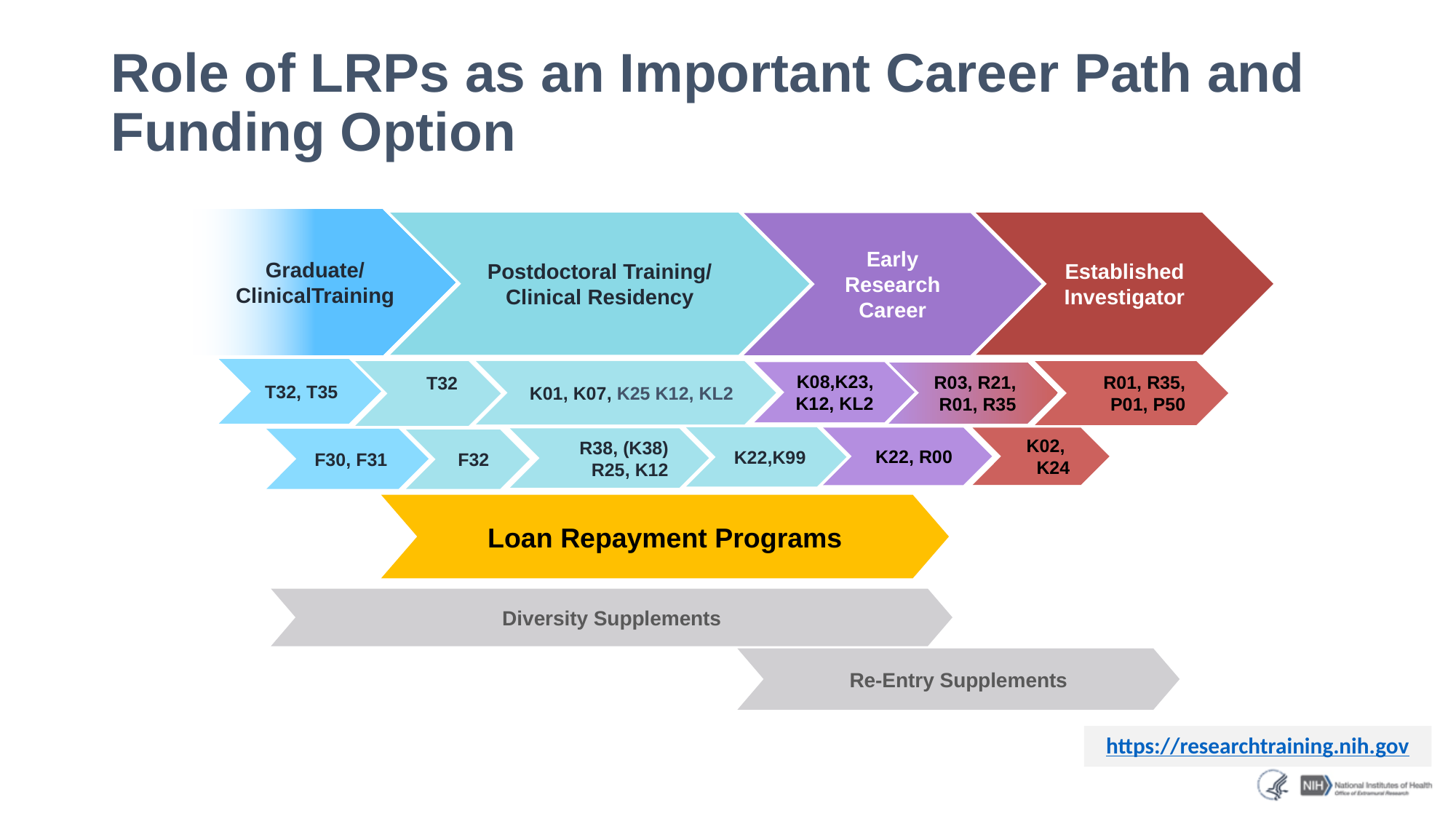

# Role of LRPs as an Important Career Path and Funding Option
Graduate/ClinicalTraining
Established Investigator
Postdoctoral Training/
Clinical Residency
Early Research Career
T32, T35

K01, K07, K25 K12, KL2

R01, R35, P01, P50
T32

K08,K23, K12, KL2

R03, R21, R01, R35
K22,K99
K22, R00
K02,
K24
R38, (K38)
R25, K12
F30, F31
F32
Loan Repayment Programs
Diversity Supplements
Re-Entry Supplements
https://researchtraining.nih.gov